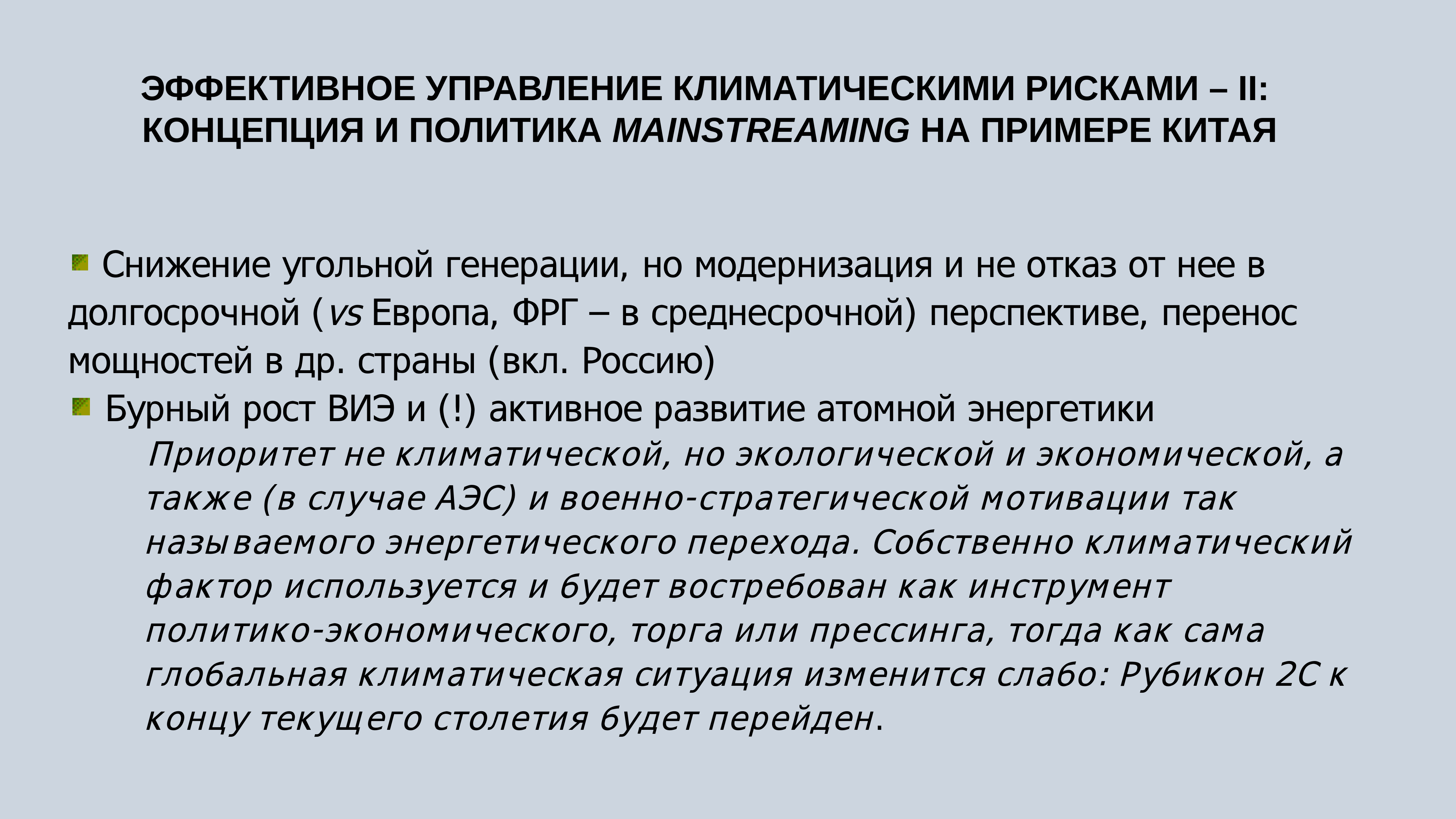

ЭФФЕКТИВНОЕ УПРАВЛЕНИЕ КЛИМАТИЧЕСКИМИ РИСКАМИ – II:  КОНЦЕПЦИЯ И ПОЛИТИКА MAINSTREAMING НА ПРИМЕРЕ КИТАЯ
 Снижение угольной генерации, но модернизация и не отказ от нее в долгосрочной (vs Европа, ФРГ – в среднесрочной) перспективе, перенос мощностей в др. страны (вкл. Россию)
 Бурный рост ВИЭ и (!) активное развитие атомной энергетики
Приоритет не климатической, но экологической и экономической, а также (в случае АЭС) и военно-стратегической мотивации так называемого энергетического перехода. Собственно климатический фактор используется и будет востребован как инструмент политико-экономического, торга или прессинга, тогда как сама глобальная климатическая ситуация изменится слабо: Рубикон 2С к концу текущего столетия будет перейден.